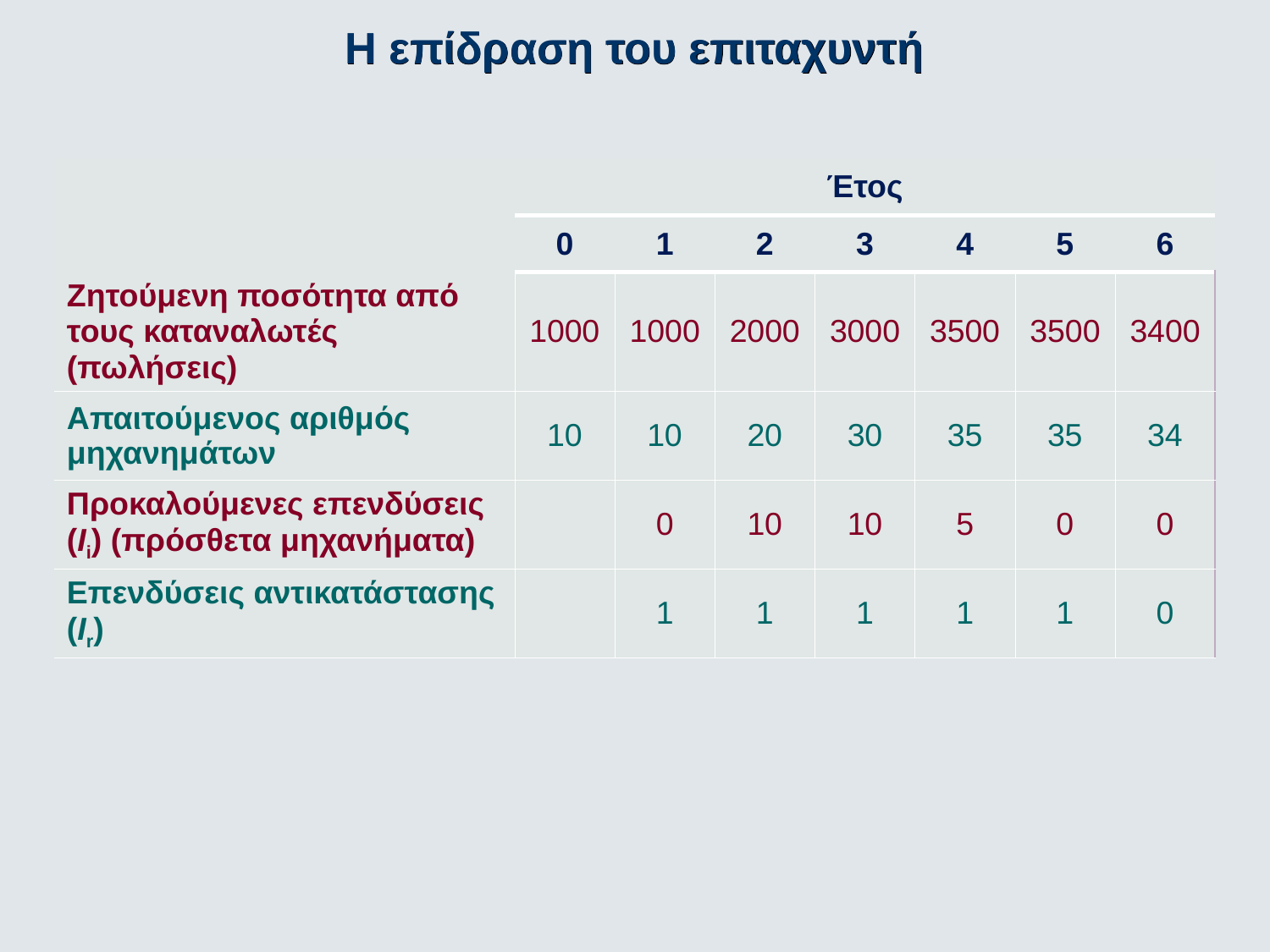

Η επίδραση του επιταχυντή
|  | Έτος |  |  |  |  |  |  |
| --- | --- | --- | --- | --- | --- | --- | --- |
|  | 0 | 1 | 2 | 3 | 4 | 5 | 6 |
| Ζητούμενη ποσότητα από τους καταναλωτές (πωλήσεις) | 1000 | 1000 | 2000 | 3000 | 3500 | 3500 | 3400 |
| Απαιτούμενος αριθμός μηχανημάτων | 10 | 10 | 20 | 30 | 35 | 35 | 34 |
| Προκαλούμενες επενδύσεις (Ιi) (πρόσθετα μηχανήματα) |  | 0 | 10 | 10 | 5 | 0 | 0 |
| Επενδύσεις αντικατάστασης (Ιr) |  | 1 | 1 | 1 | 1 | 1 | 0 |